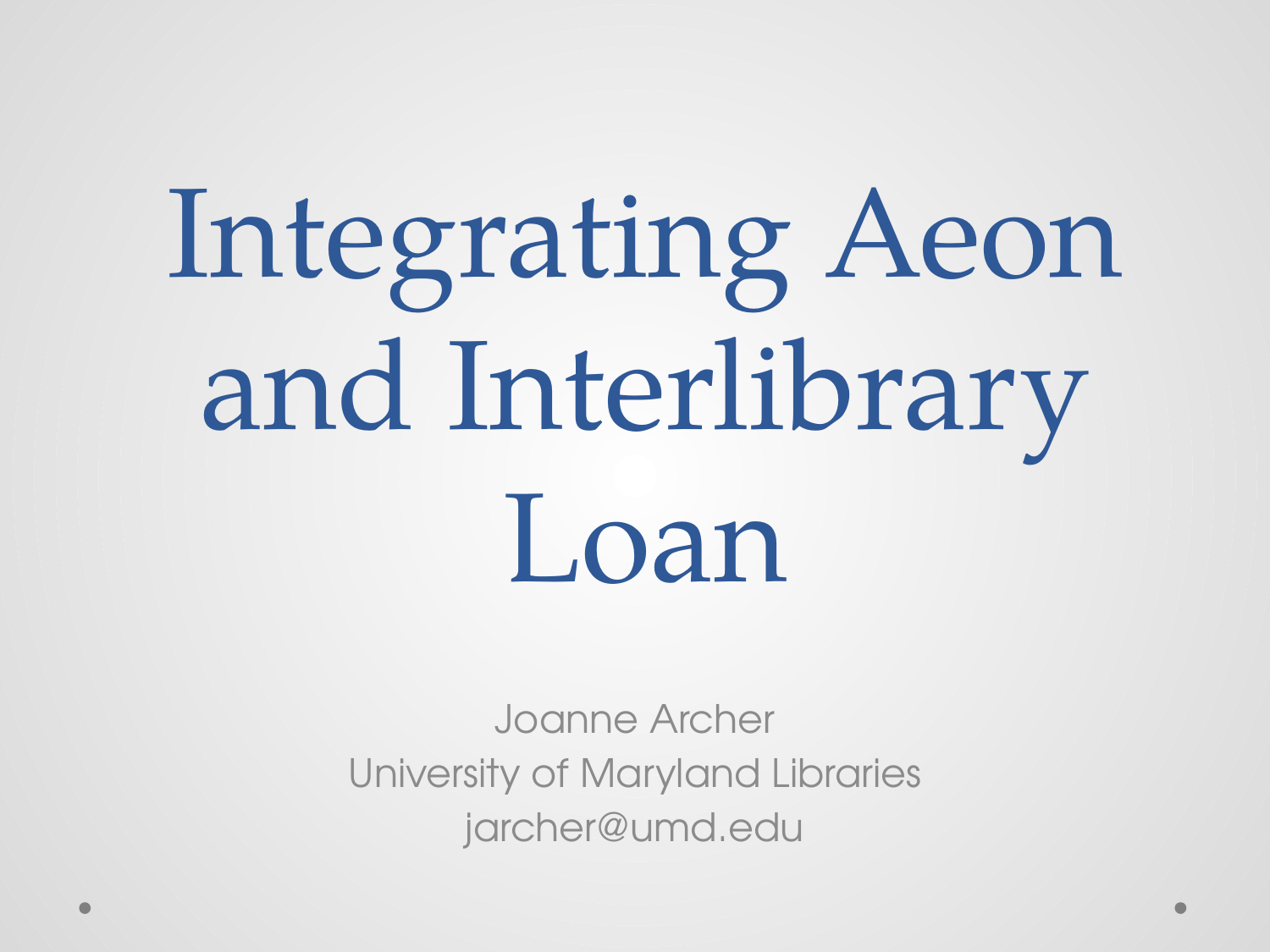

# Integrating Aeon and Interlibrary Loan
Joanne Archer
University of Maryland Libraries
jarcher@umd.edu